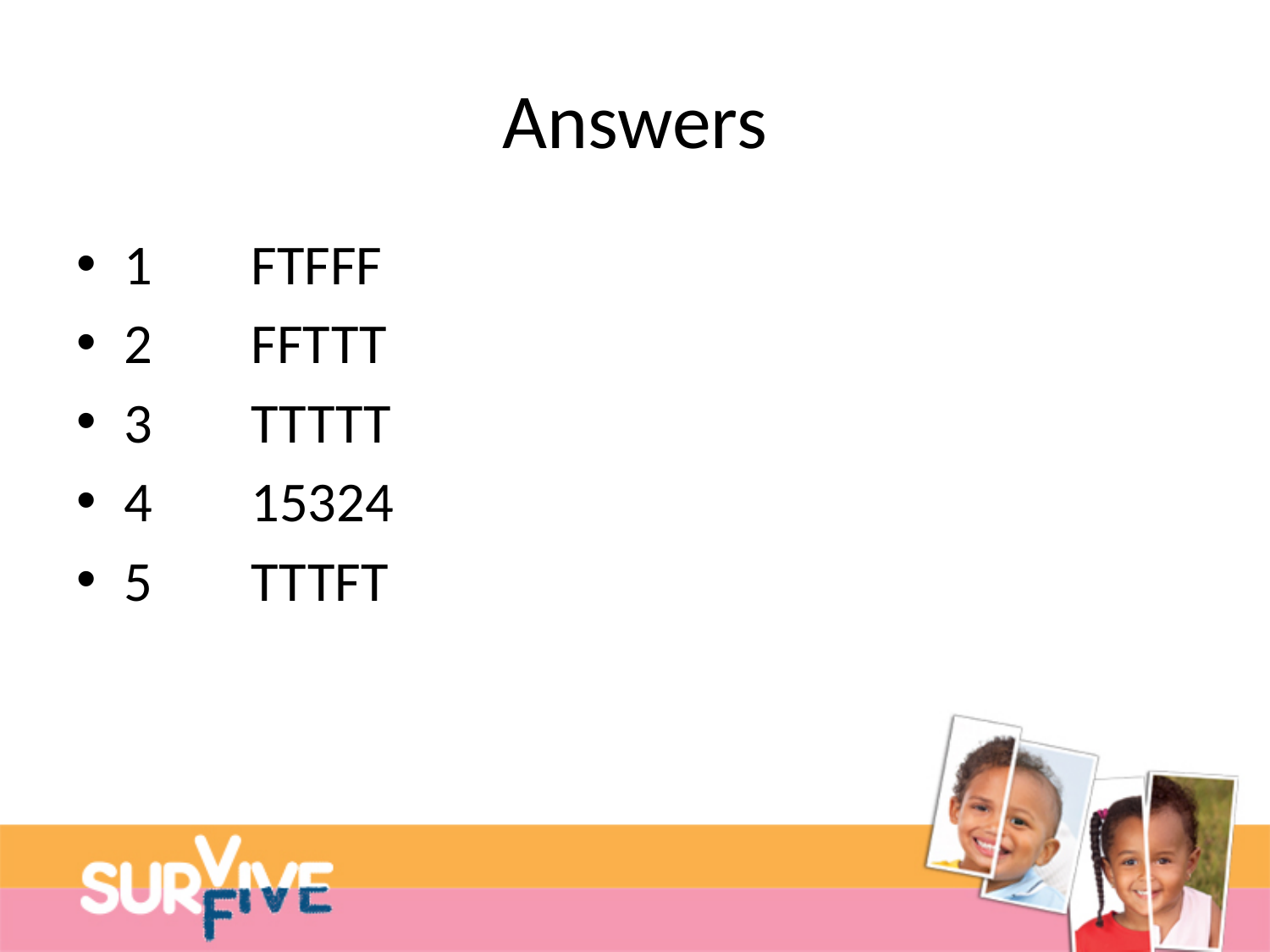

# Answers
1	FTFFF
2	FFTTT
3	TTTTT
4	15324
5	TTTFT